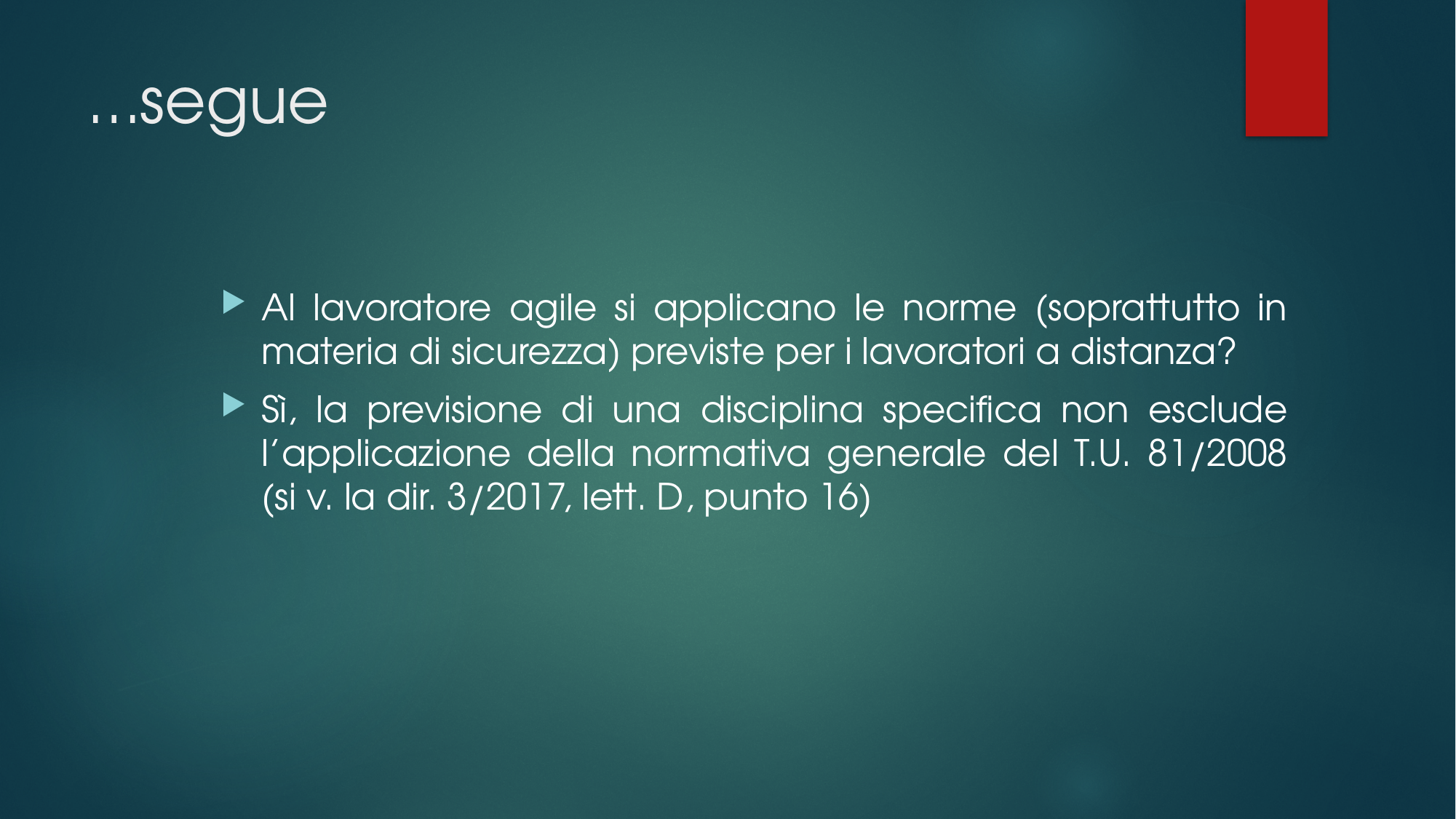

# …segue
Al lavoratore agile si applicano le norme (soprattutto in materia di sicurezza) previste per i lavoratori a distanza?
Sì, la previsione di una disciplina specifica non esclude l’applicazione della normativa generale del T.U. 81/2008 (si v. la dir. 3/2017, lett. D, punto 16)